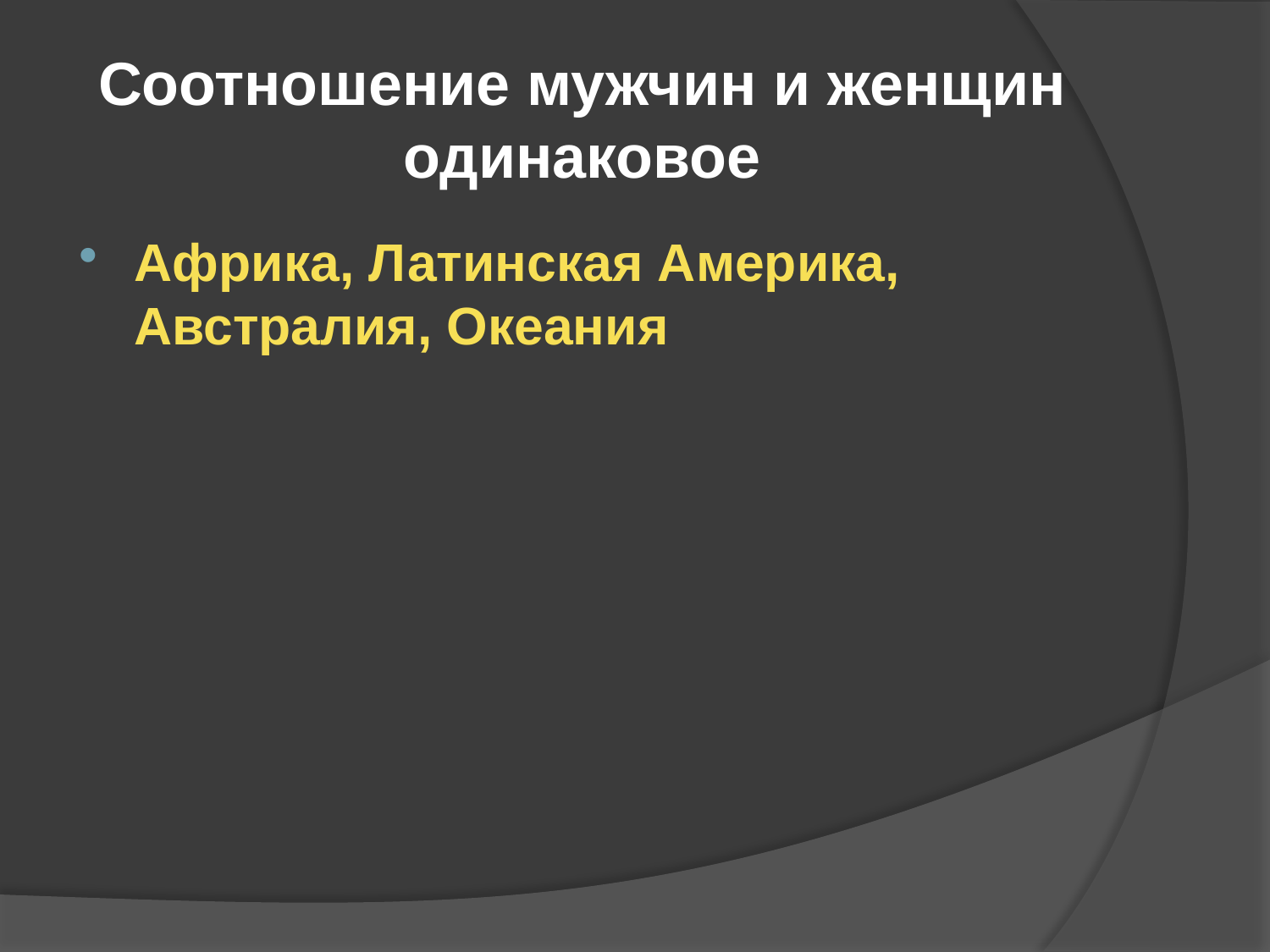

# Соотношение мужчин и женщин одинаковое
Африка, Латинская Америка, Австралия, Океания